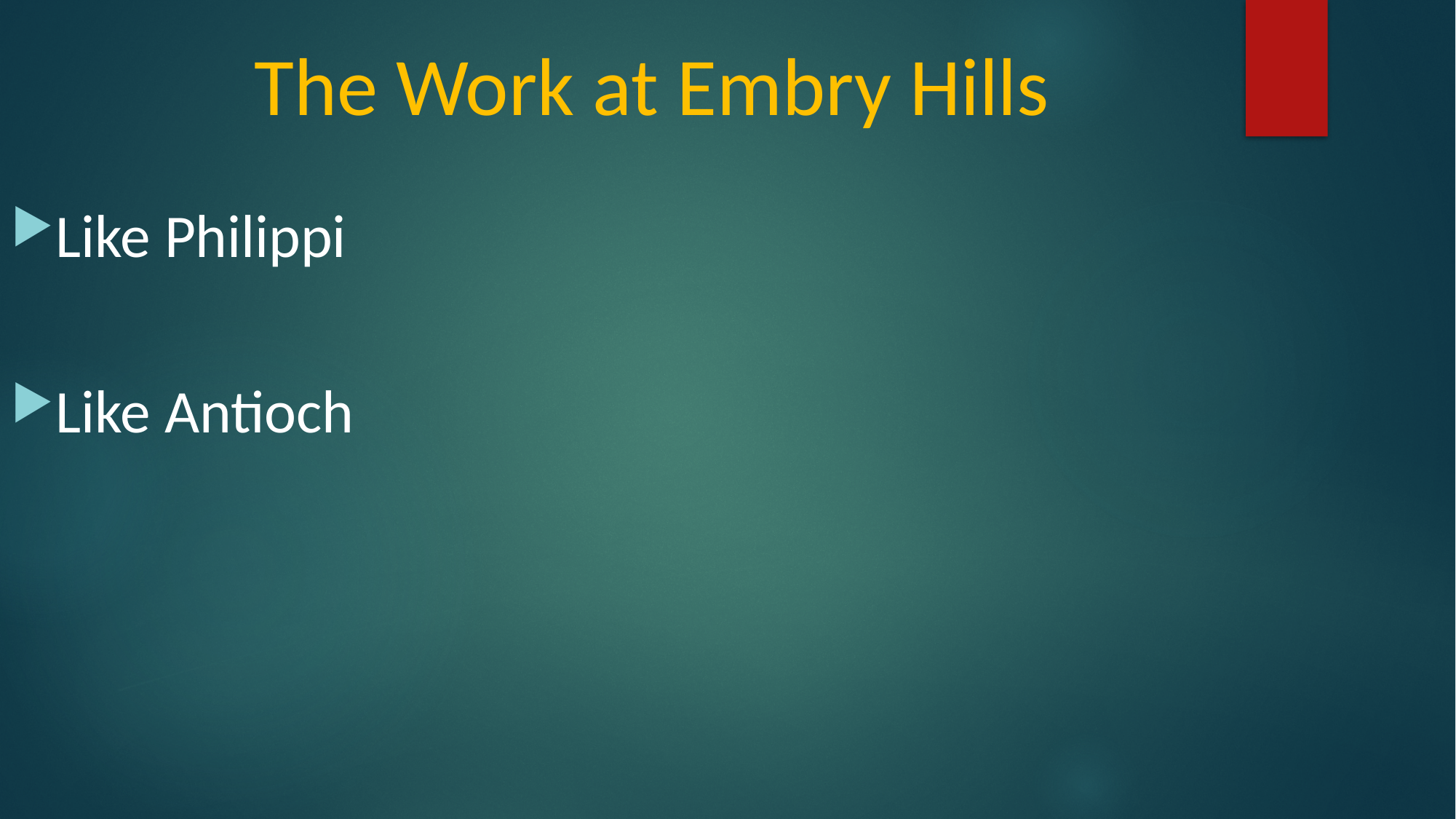

The Work at Embry Hills
Like Philippi

Like Antioch